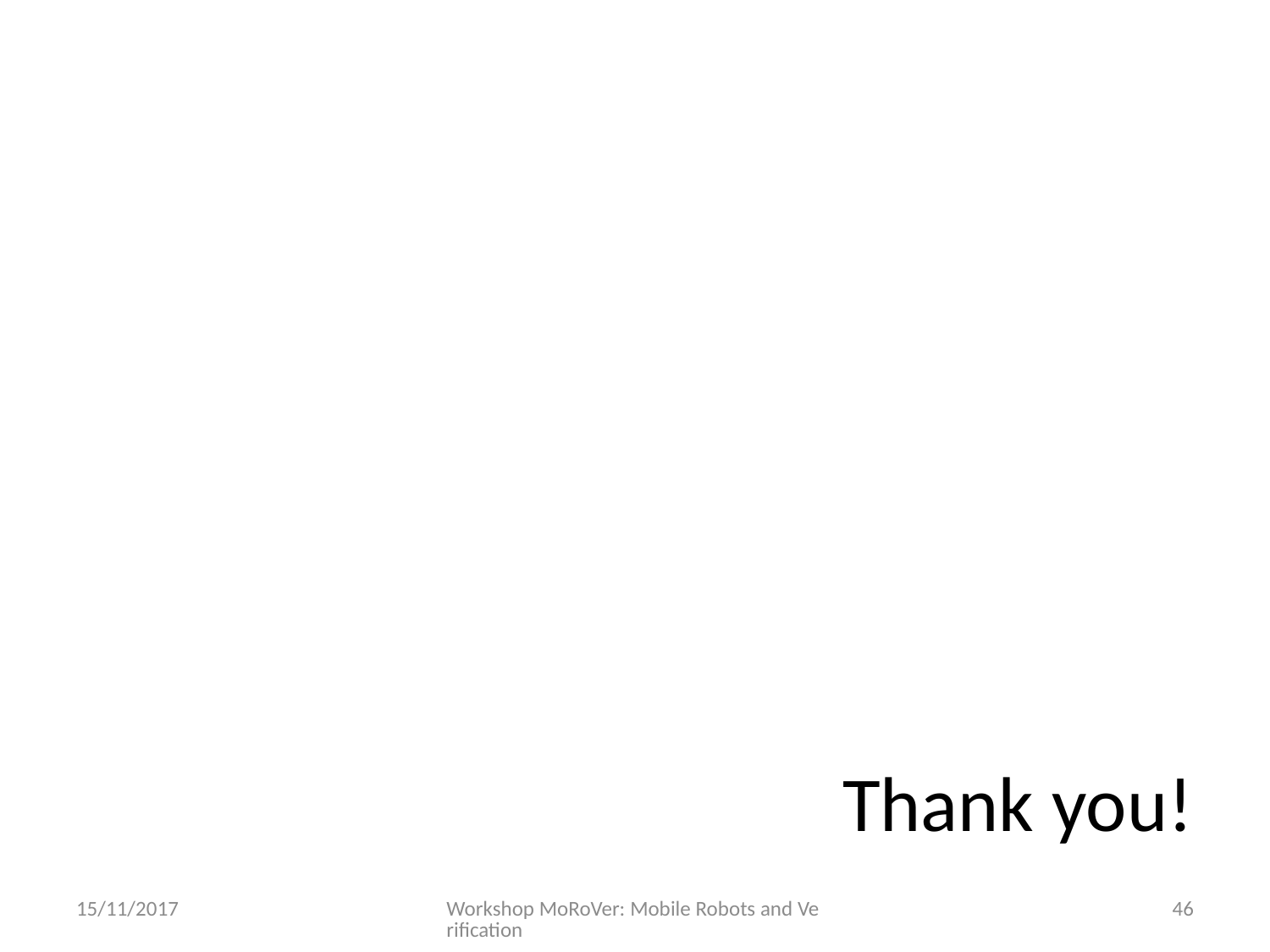

# Thank you!
15/11/2017
Workshop MoRoVer: Mobile Robots and Verification
46